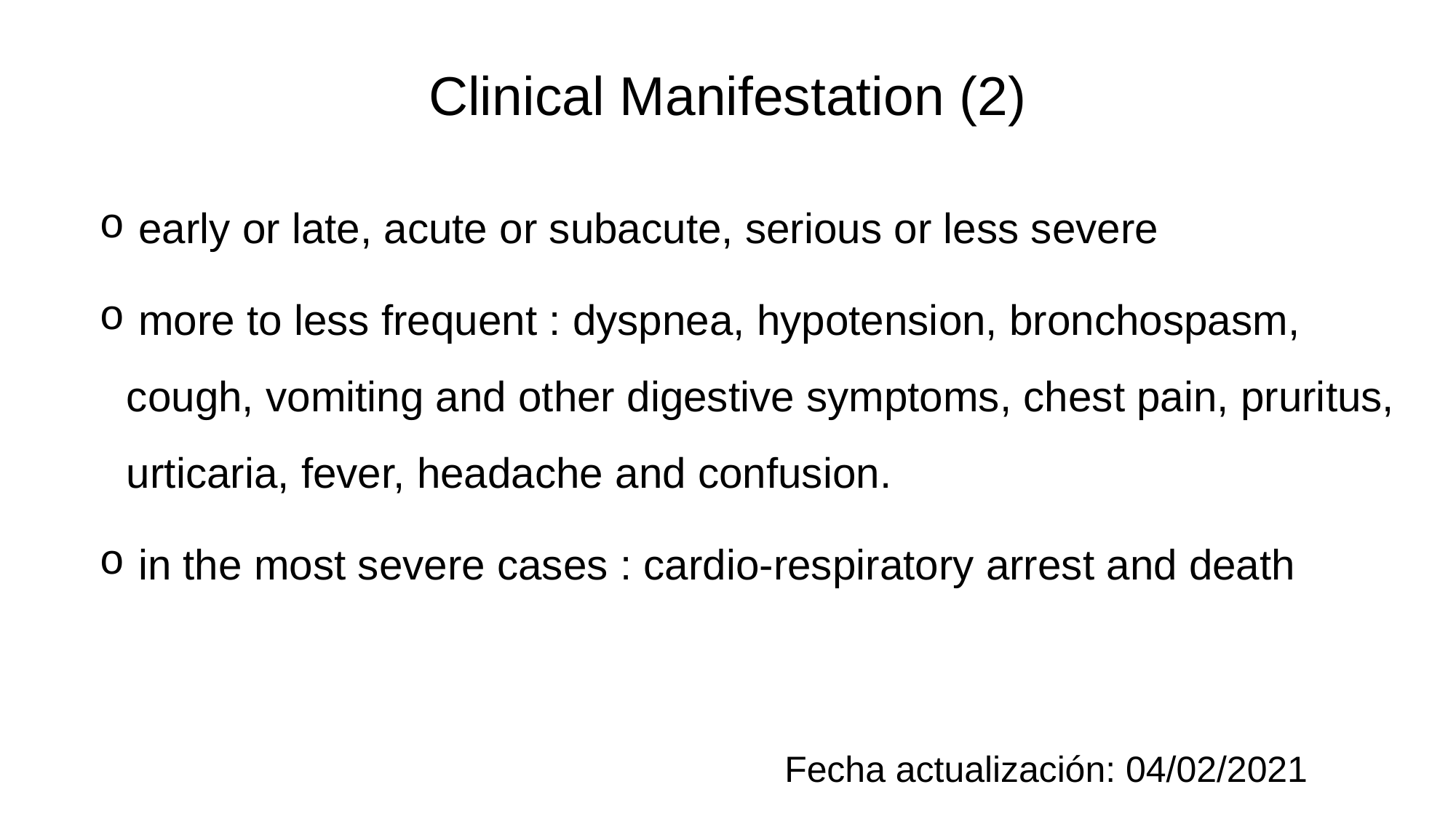

Clinical Manifestation (2)
 early or late, acute or subacute, serious or less severe
 more to less frequent : dyspnea, hypotension, bronchospasm, cough, vomiting and other digestive symptoms, chest pain, pruritus, urticaria, fever, headache and confusion.
 in the most severe cases : cardio-respiratory arrest and death
Fecha actualización: 04/02/2021